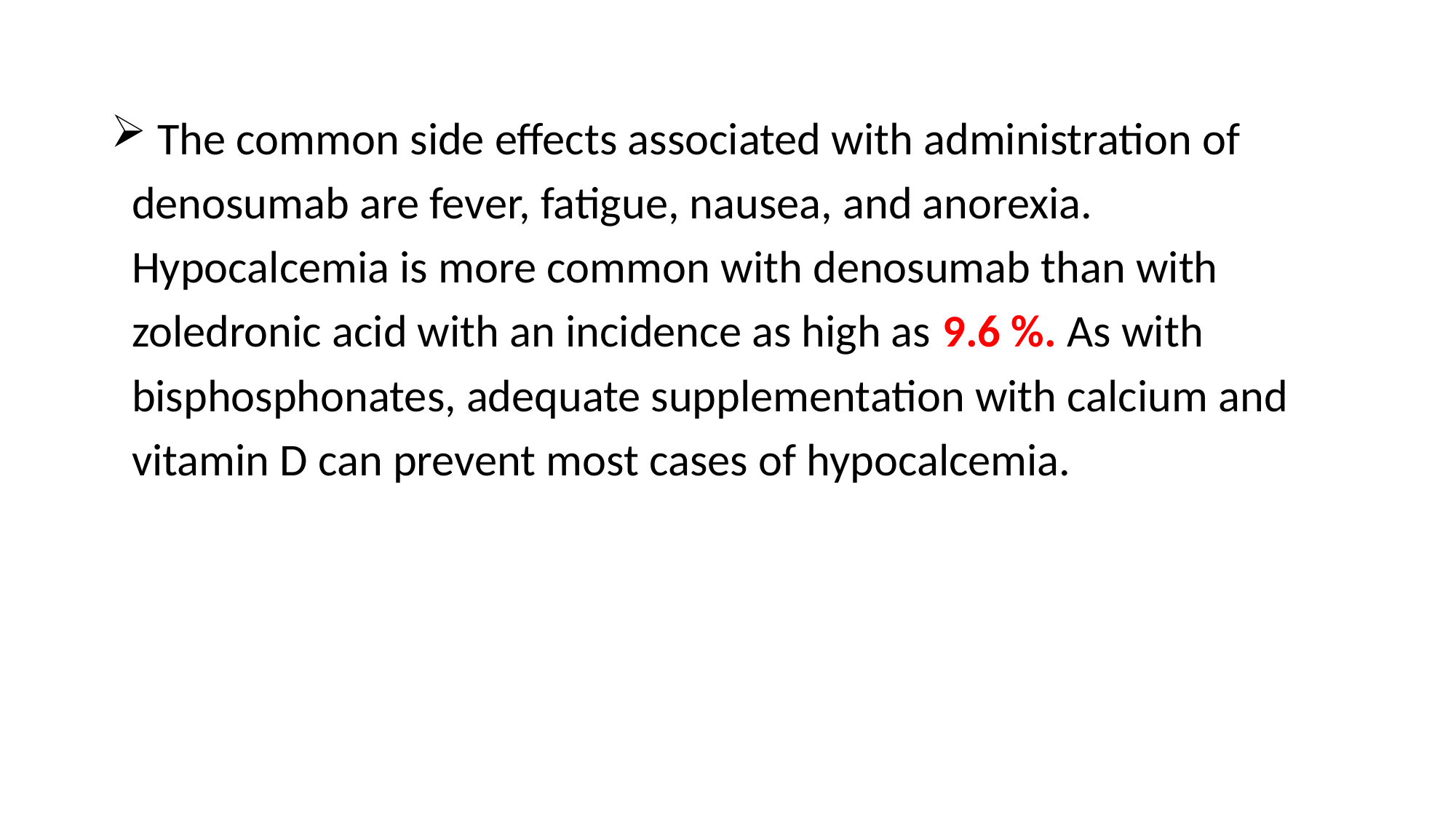

The common side effects associated with administration of
  denosumab are fever, fatigue, nausea, and anorexia.
  Hypocalcemia is more common with denosumab than with
  zoledronic acid with an incidence as high as 9.6 %. As with
  bisphosphonates, adequate supplementation with calcium and
  vitamin D can prevent most cases of hypocalcemia.